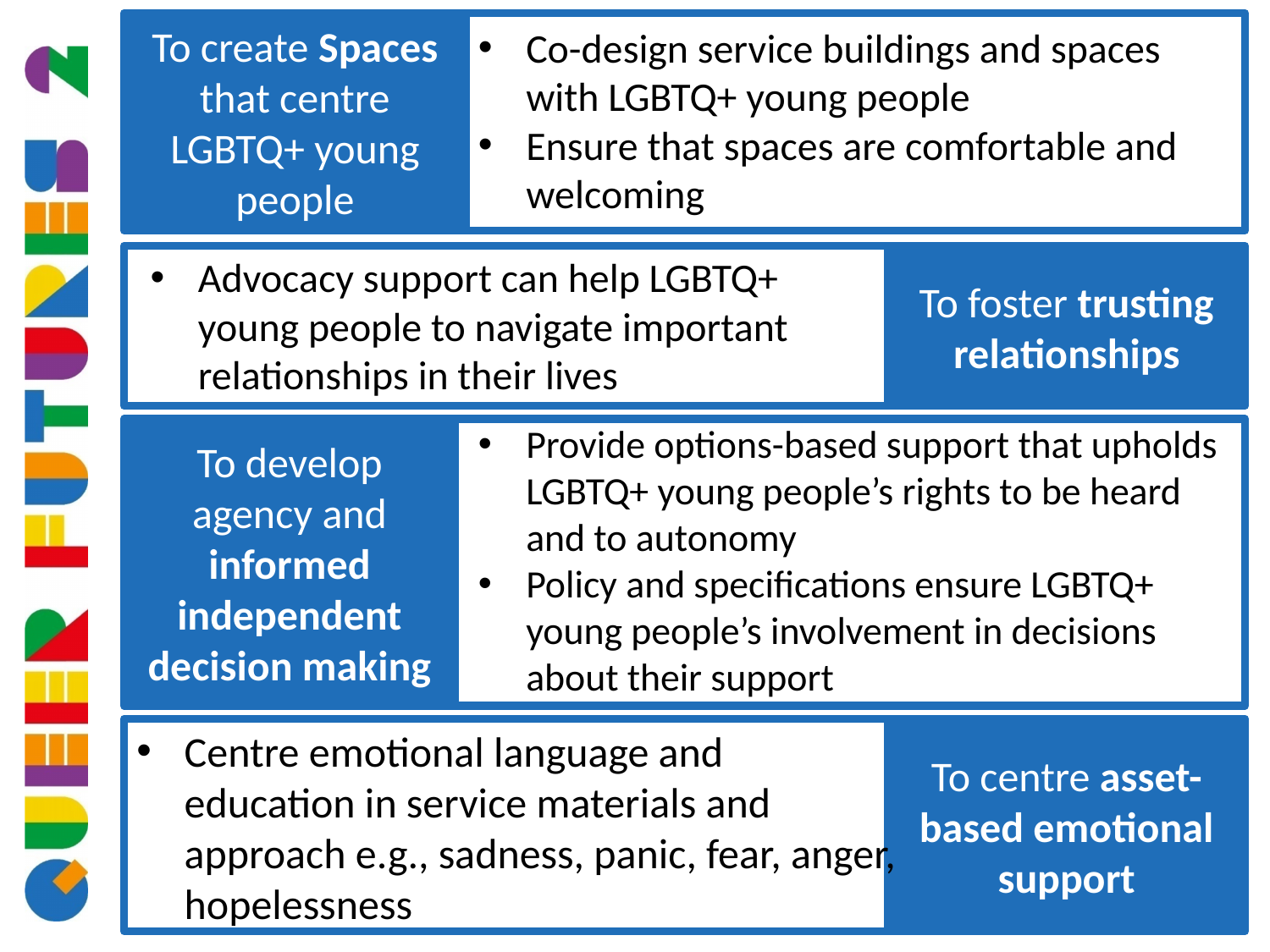

To create Spaces that centre LGBTQ+ young people

Co-design service buildings and spaces with LGBTQ+ young people
Ensure that spaces are comfortable and welcoming

Advocacy support can help LGBTQ+ young people to navigate important relationships in their lives
To foster trusting relationships
Provide options-based support that upholds LGBTQ+ young people’s rights to be heard and to autonomy
Policy and specifications ensure LGBTQ+ young people’s involvement in decisions about their support

To develop agency and informed independent decision making

Centre emotional language and education in service materials and approach e.g., sadness, panic, fear, anger, hopelessness
To centre asset-based emotional support